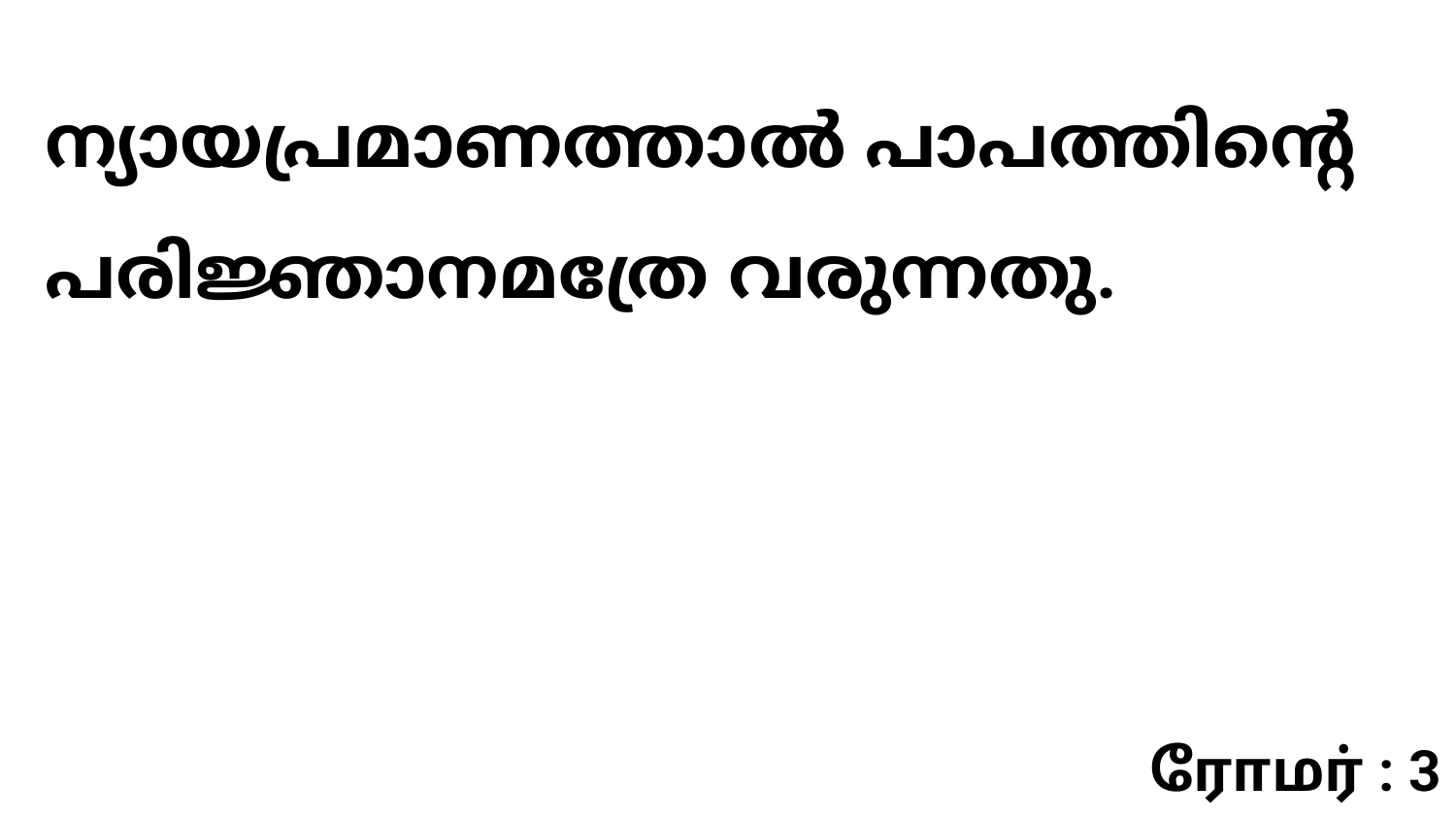

ന്യായപ്രമാണത്താൽ പാപത്തിന്റെ പരിജ്ഞാനമത്രേ വരുന്നതു.
ரோமர் : 3